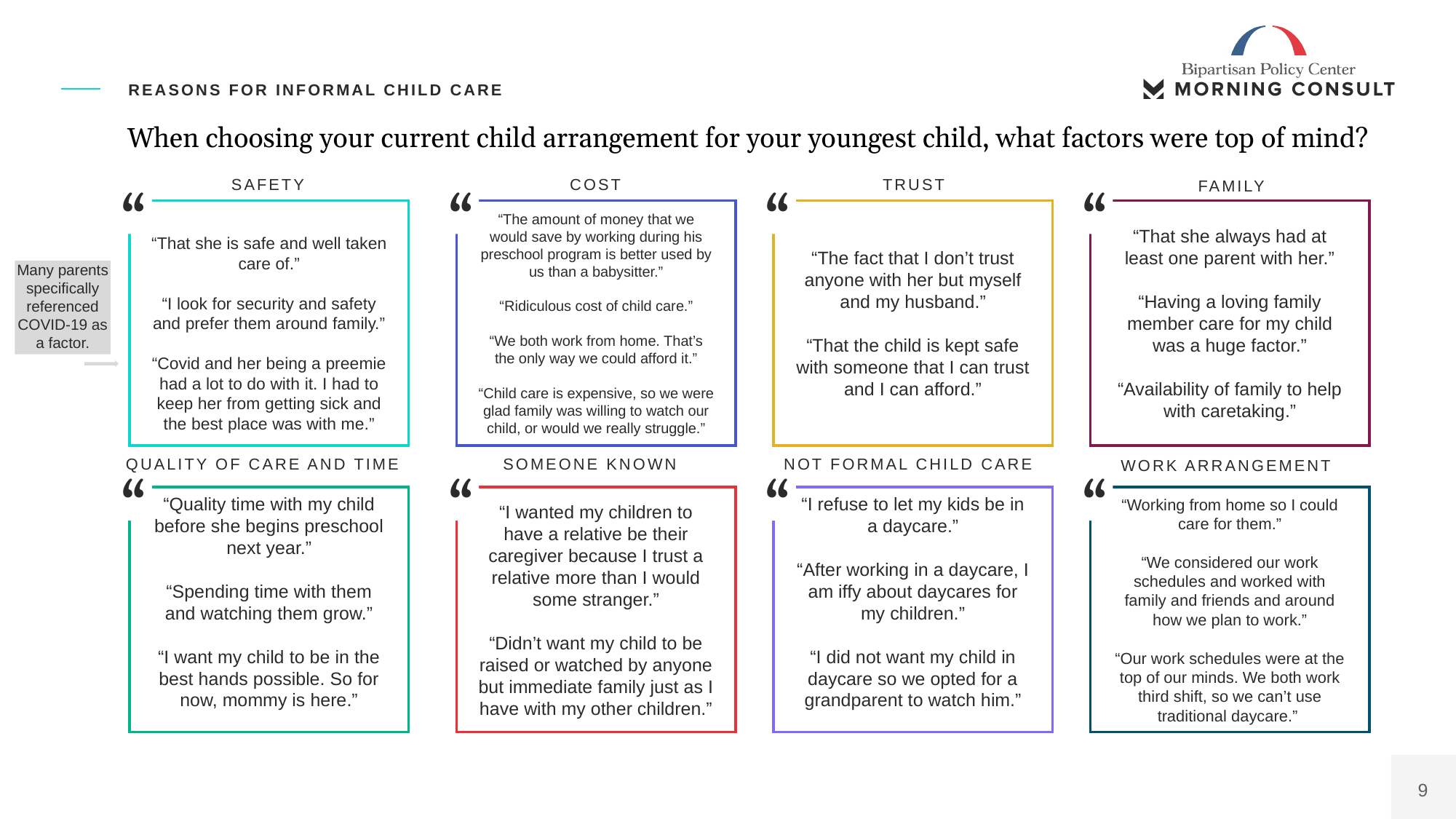

Reasons for informal child care
# When choosing your current child arrangement for your youngest child, what factors were top of mind?
safety
cost
trust
family
“

“That she is safe and well taken care of.”

“I look for security and safety and prefer them around family.”

“Covid and her being a preemie had a lot to do with it. I had to keep her from getting sick and the best place was with me.”

“
“Quality time with my child before she begins preschool next year.”

“Spending time with them and watching them grow.”

“I want my child to be in the best hands possible. So for now, mommy is here.”

“
“The amount of money that we would save by working during his preschool program is better used by us than a babysitter.”

“Ridiculous cost of child care.”

“We both work from home. That’s the only way we could afford it.”

“Child care is expensive, so we were glad family was willing to watch our child, or would we really struggle.”
“
“I wanted my children to have a relative be their caregiver because I trust a relative more than I would some stranger.”

“Didn’t want my child to be raised or watched by anyone but immediate family just as I have with my other children.”
“
“The fact that I don’t trust anyone with her but myself and my husband.”

“That the child is kept safe with someone that I can trust and I can afford.”

“
“I refuse to let my kids be in a daycare.”

“After working in a daycare, I am iffy about daycares for my children.”

“I did not want my child in daycare so we opted for a grandparent to watch him.”

“
“That she always had at least one parent with her.”

“Having a loving family member care for my child was a huge factor.”

“Availability of family to help with caretaking.”
“
“Working from home so I could care for them.”

“We considered our work schedules and worked with family and friends and around how we plan to work.”

“Our work schedules were at the top of our minds. We both work third shift, so we can’t use traditional daycare.”
Many parents specifically referenced COVID-19 as a factor.

Quality of care and time
Someone known
Not formal child care
Work arrangement